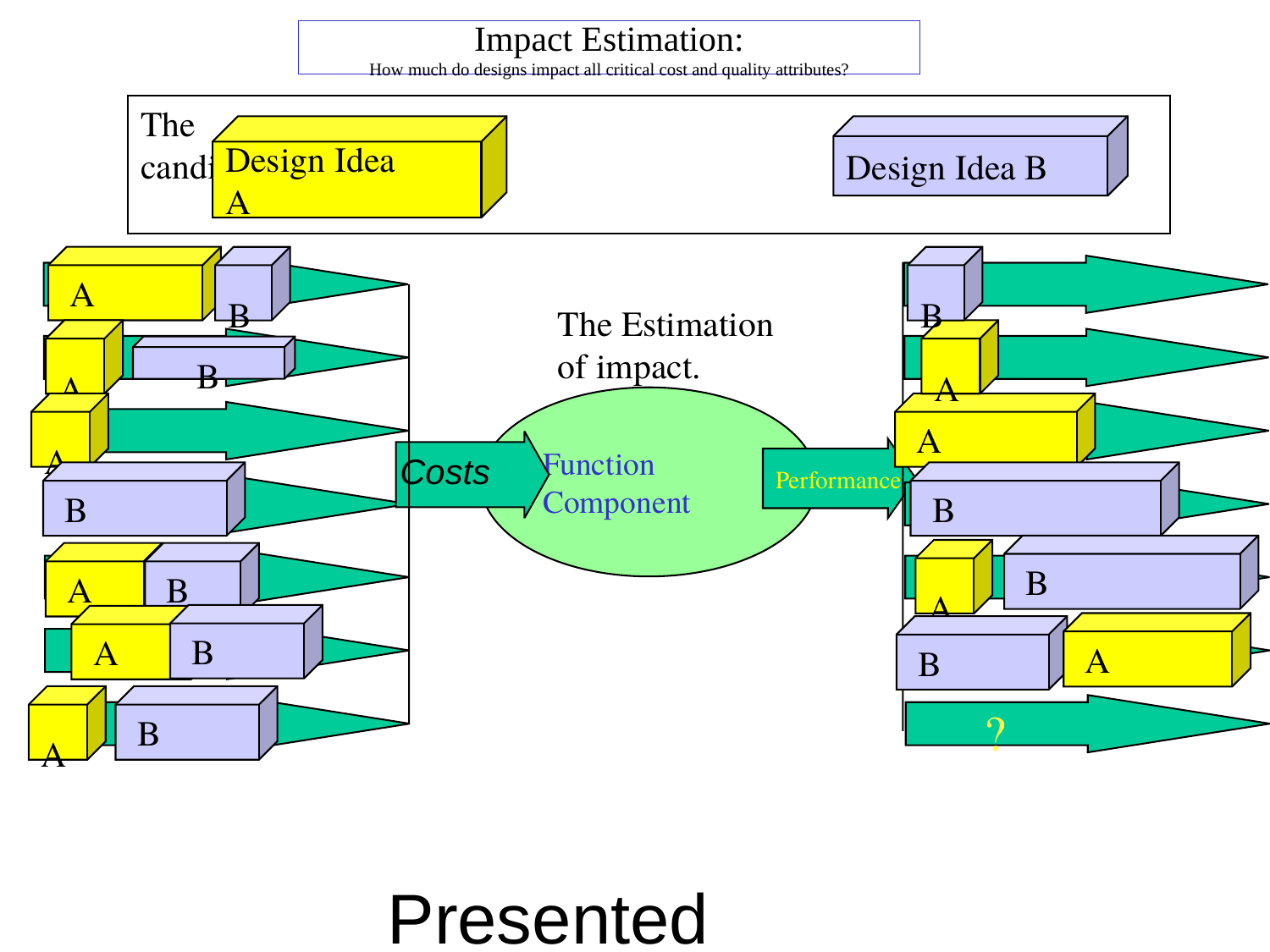

# Impact Estimation: How much do designs impact all critical cost and quality attributes?
The
candidates

Design Idea
A
Design Idea B
 A
 B
 B

The Estimation
of impact.
 A
 A

B
Function
Component
 A
 A
?

Performance
Costs
 B
 B

 B
 A
 A
 B

 B
 A
 A
 B

 A
 B

?
Presented Javazone Oslo Sept 2011 © Gilb.com